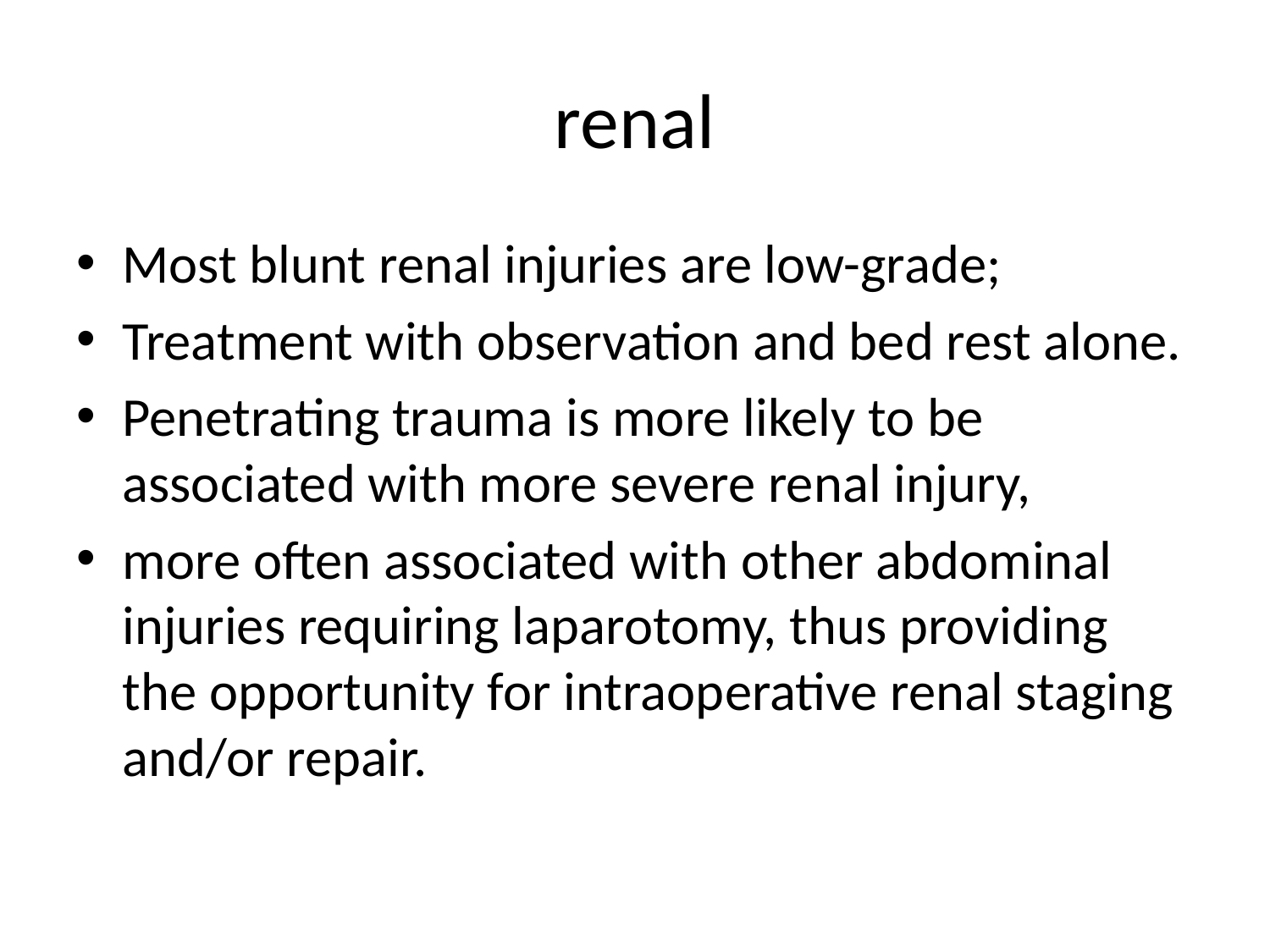

# renal
Most blunt renal injuries are low-grade;
Treatment with observation and bed rest alone.
Penetrating trauma is more likely to be associated with more severe renal injury,
more often associated with other abdominal injuries requiring laparotomy, thus providing the opportunity for intraoperative renal staging and/or repair.